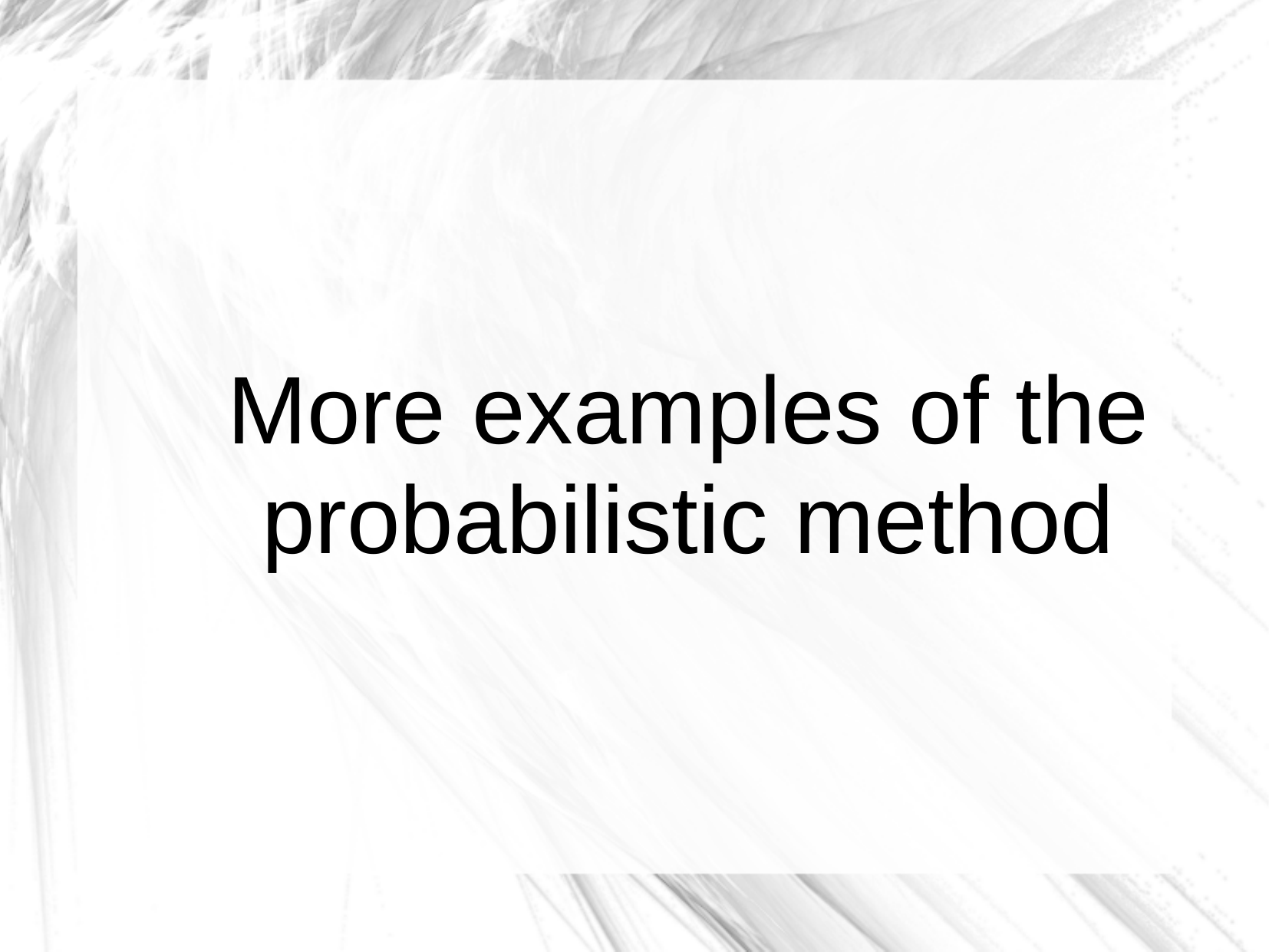

#
More examples of the probabilistic method